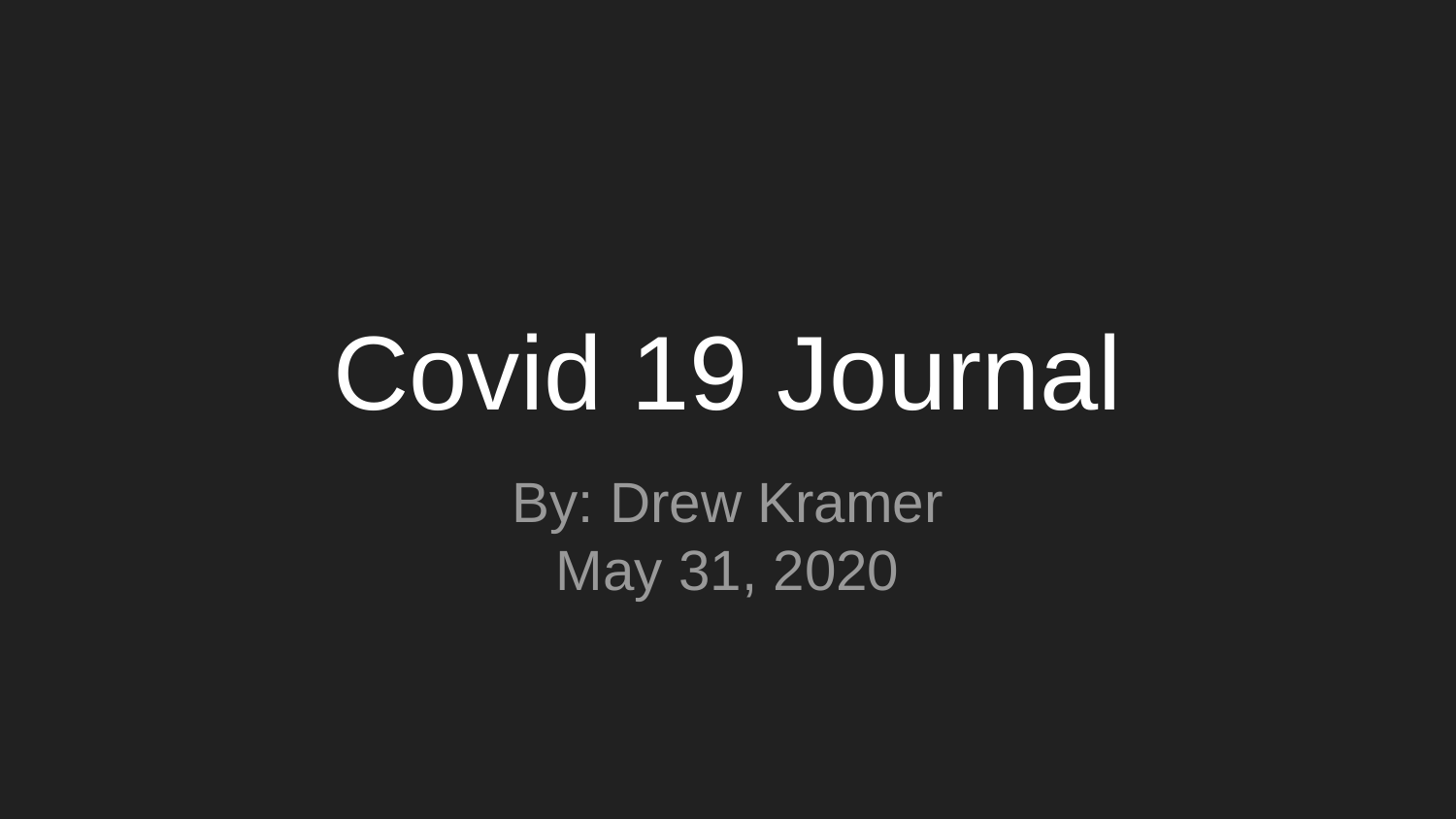

# Covid 19 Journal
By: Drew Kramer
May 31, 2020